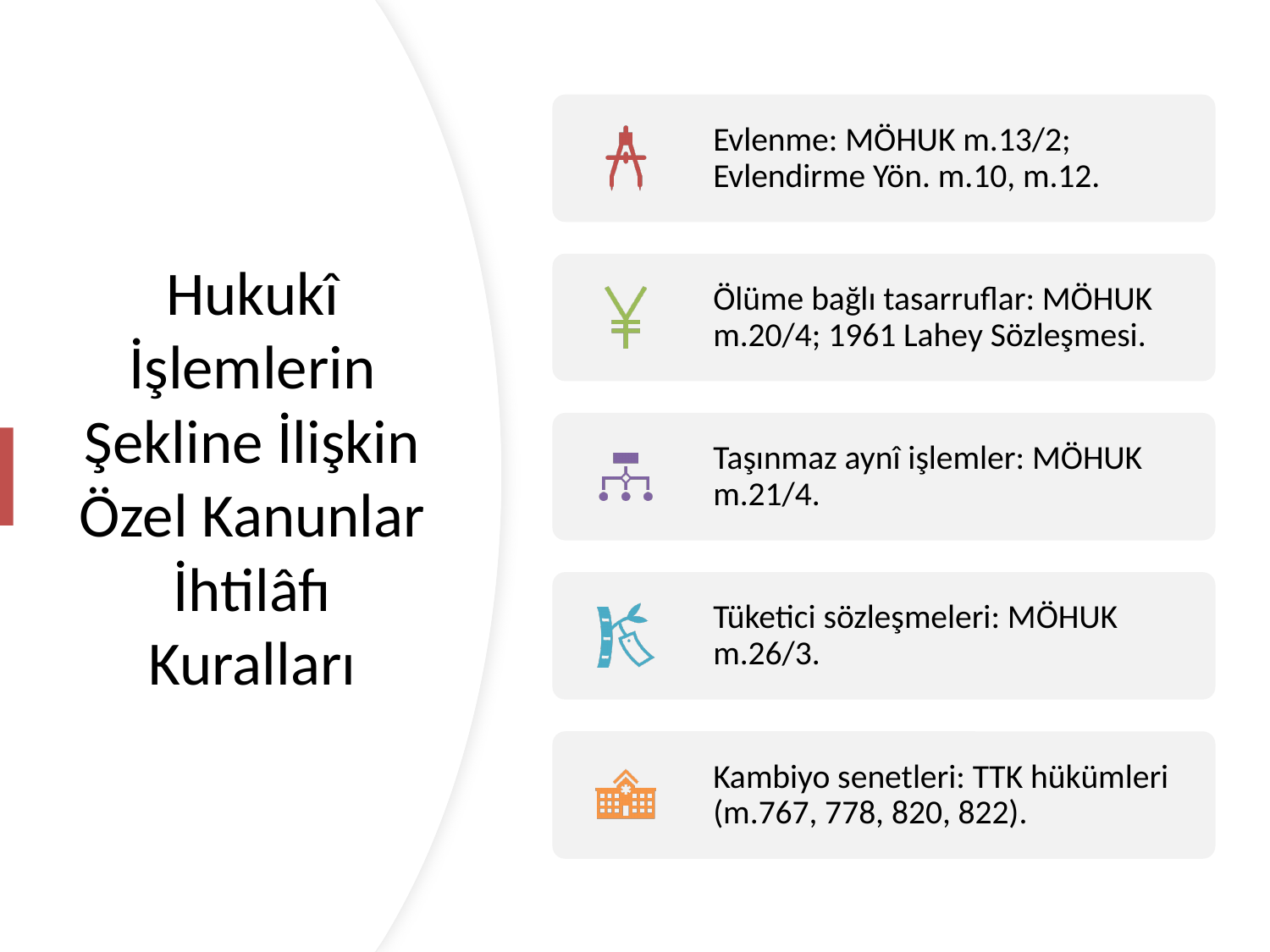

Evlenme: MÖHUK m.13/2; Evlendirme Yön. m.10, m.12.
Ölüme bağlı tasarruflar: MÖHUK m.20/4; 1961 Lahey Sözleşmesi.
Taşınmaz aynî işlemler: MÖHUK m.21/4.
Tüketici sözleşmeleri: MÖHUK m.26/3.
Kambiyo senetleri: TTK hükümleri (m.767, 778, 820, 822).
# Hukukî İşlemlerin Şekline İlişkin Özel Kanunlar İhtilâfı Kuralları